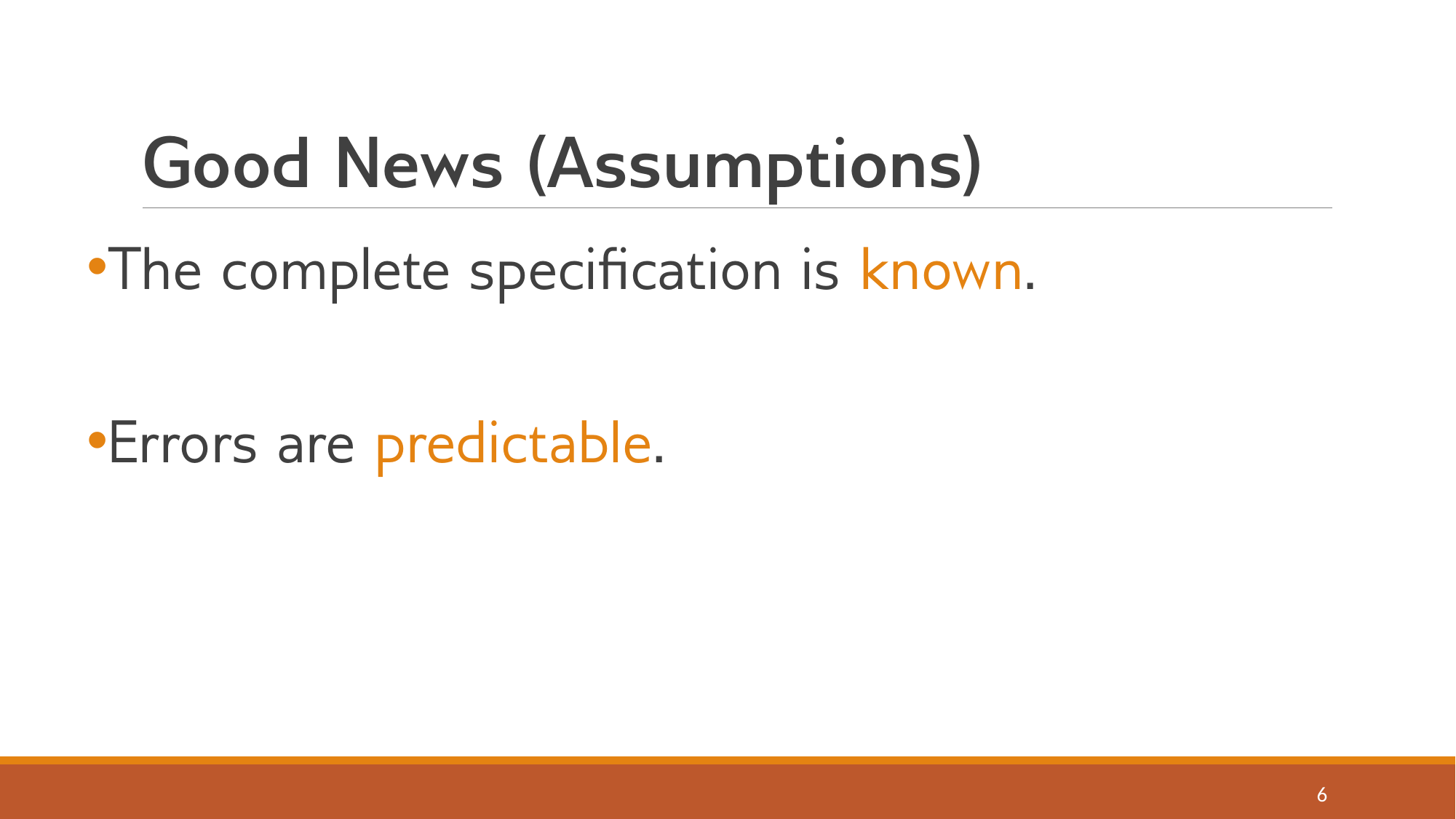

# Good News (Assumptions)
The complete specification is known.

Errors are predictable.
6